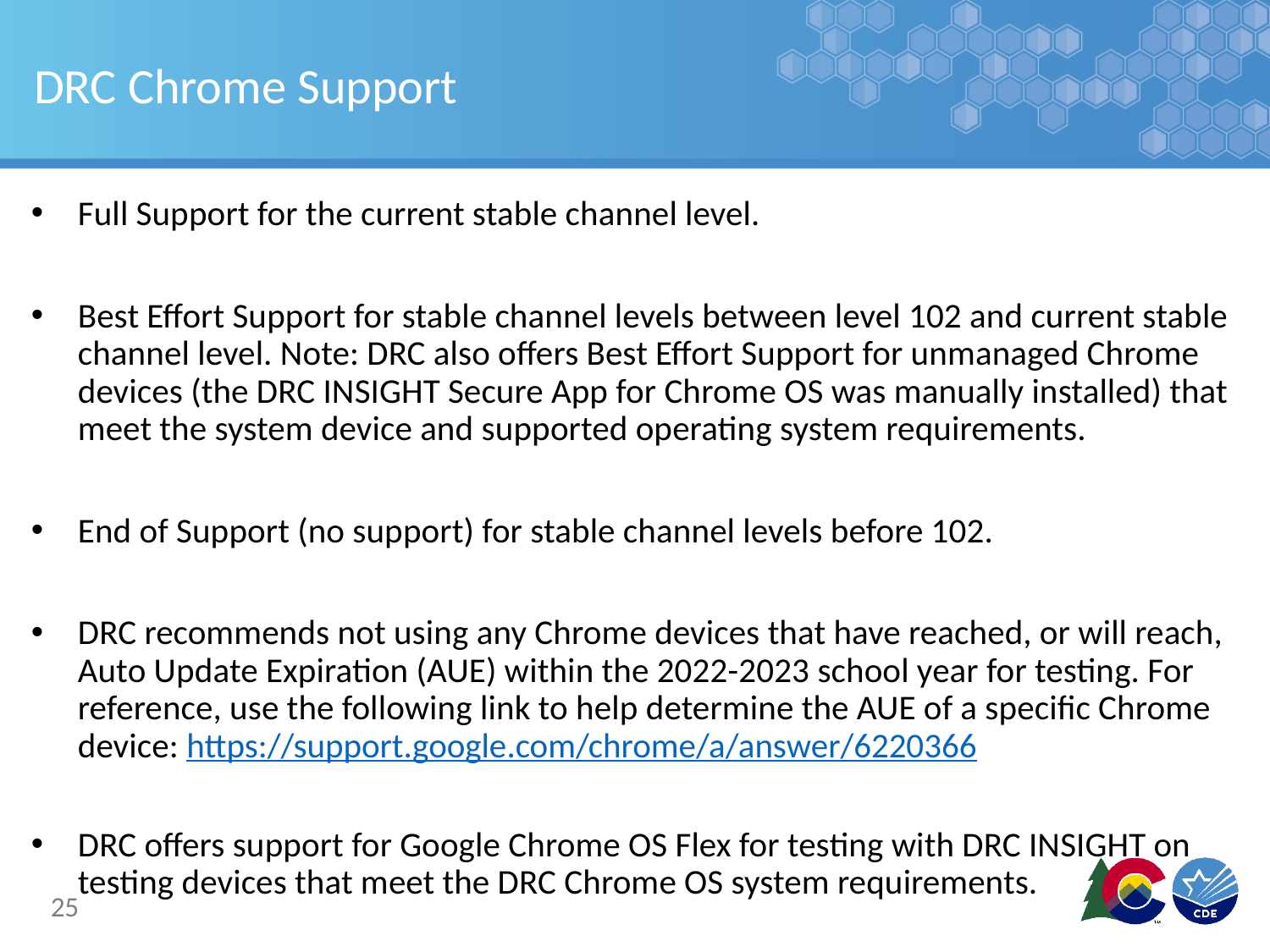

# DRC Chrome Support
Full Support for the current stable channel level.

Best Effort Support for stable channel levels between level 102 and current stable channel level. Note: DRC also offers Best Effort Support for unmanaged Chrome devices (the DRC INSIGHT Secure App for Chrome OS was manually installed) that meet the system device and supported operating system requirements.

End of Support (no support) for stable channel levels before 102.

DRC recommends not using any Chrome devices that have reached, or will reach, Auto Update Expiration (AUE) within the 2022-2023 school year for testing. For reference, use the following link to help determine the AUE of a specific Chrome device: https://support.google.com/chrome/a/answer/6220366

DRC offers support for Google Chrome OS Flex for testing with DRC INSIGHT on testing devices that meet the DRC Chrome OS system requirements.

25